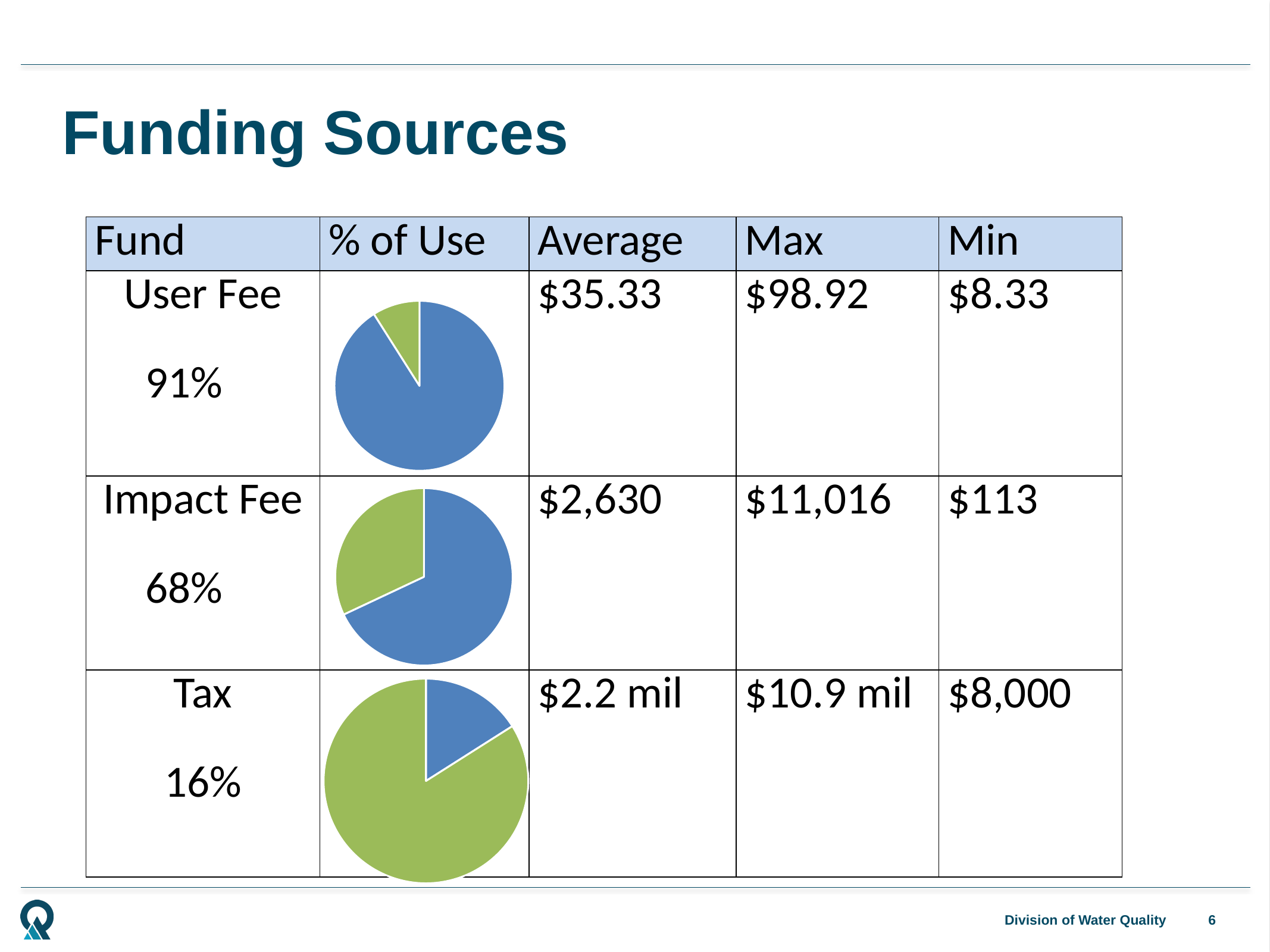

# Funding Sources

| Fund | % of Use | Average | Max | Min |
| --- | --- | --- | --- | --- |
| User Fee 91% |  | $35.33 | $98.92 | $8.33 |
| Impact Fee 68% |  | $2,630 | $11,016 | $113 |
| Tax 16% |  | $2.2 mil | $10.9 mil | $8,000 |

### Chart

| Category | Sales |
|---|---|
| 1st Qtr | 91.0 |
| 2nd Qtr | 9.0 |
| 3rd Qtr | None |
| 4th Qtr | None |

### Chart

| Category | Sales |
|---|---|
| 1st Qtr | 68.0 |
| 2nd Qtr | 32.0 |
| 3rd Qtr | None |
| 4th Qtr | None |

### Chart

| Category | Sales |
|---|---|
| 1st Qtr | 16.0 |
| 2nd Qtr | 84.0 |
| 3rd Qtr | None |
| 4th Qtr | None |
6